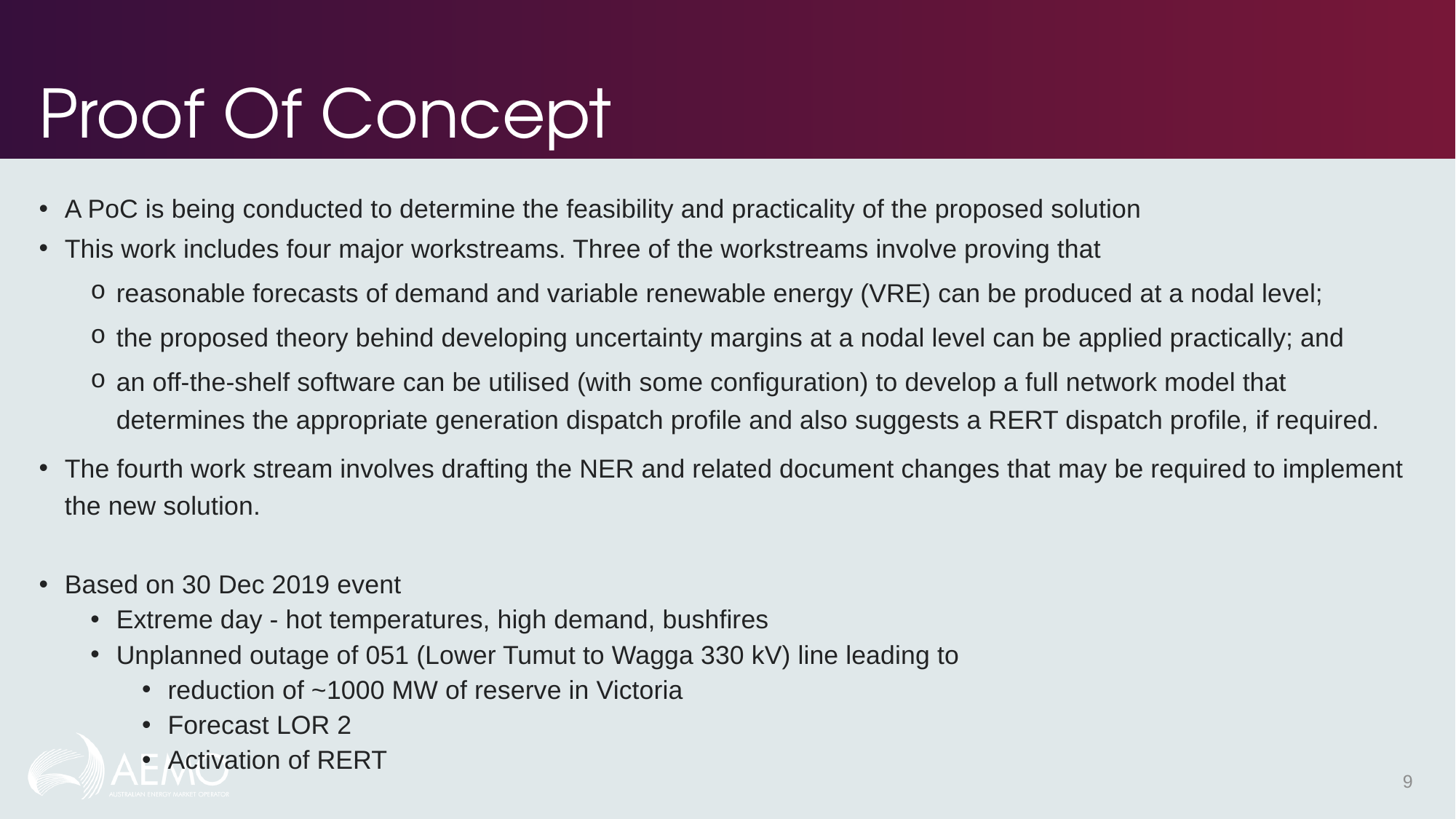

# Proof Of Concept
A PoC is being conducted to determine the feasibility and practicality of the proposed solution
This work includes four major workstreams. Three of the workstreams involve proving that
reasonable forecasts of demand and variable renewable energy (VRE) can be produced at a nodal level;
the proposed theory behind developing uncertainty margins at a nodal level can be applied practically; and
an off-the-shelf software can be utilised (with some configuration) to develop a full network model that determines the appropriate generation dispatch profile and also suggests a RERT dispatch profile, if required.
The fourth work stream involves drafting the NER and related document changes that may be required to implement the new solution.

Based on 30 Dec 2019 event
Extreme day - hot temperatures, high demand, bushfires
Unplanned outage of 051 (Lower Tumut to Wagga 330 kV) line leading to
reduction of ~1000 MW of reserve in Victoria
Forecast LOR 2
Activation of RERT
9